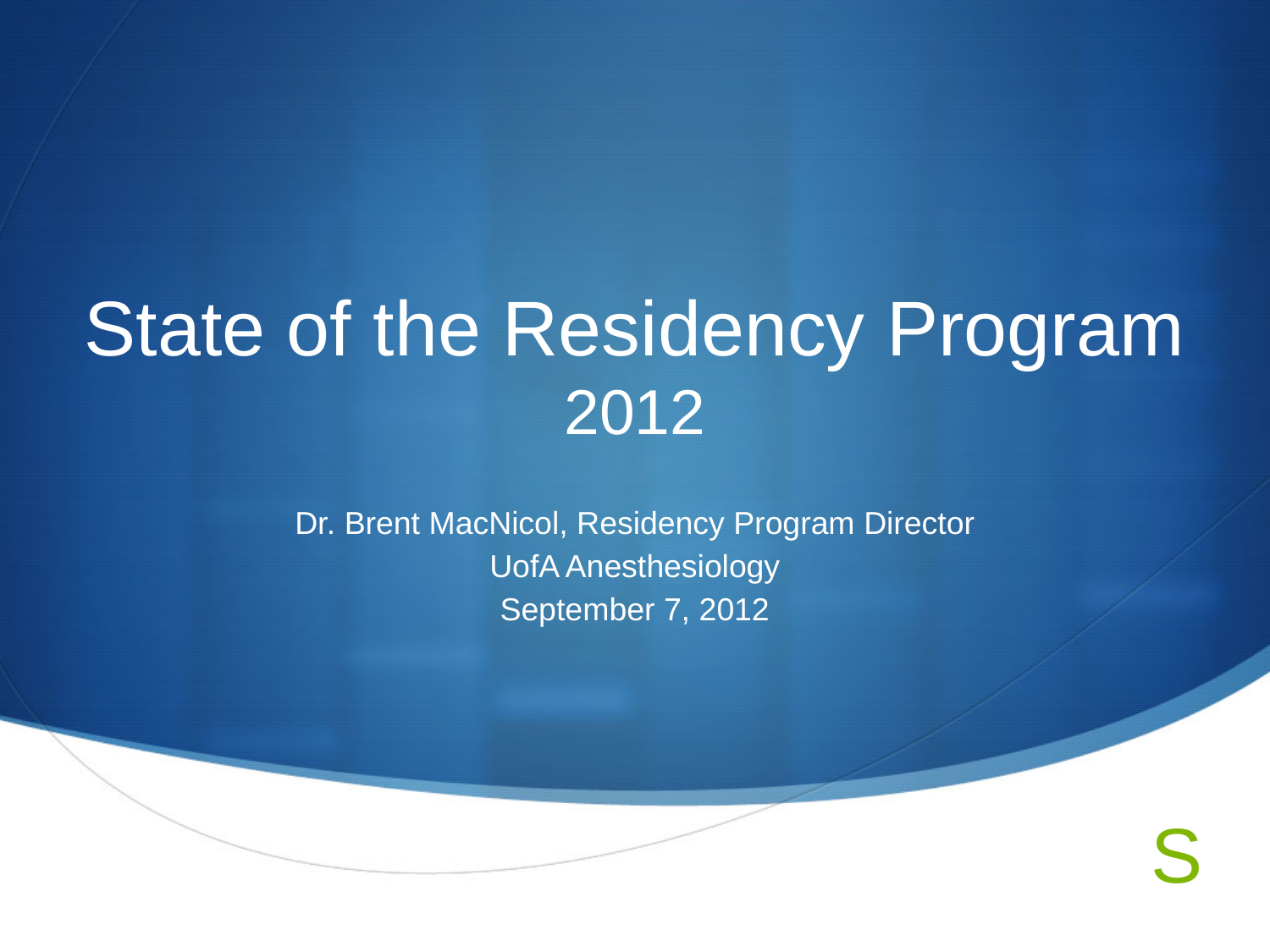

# State of the Residency Program 2012

Dr. Brent MacNicol, Residency Program Director
UofA Anesthesiology
September 7, 2012